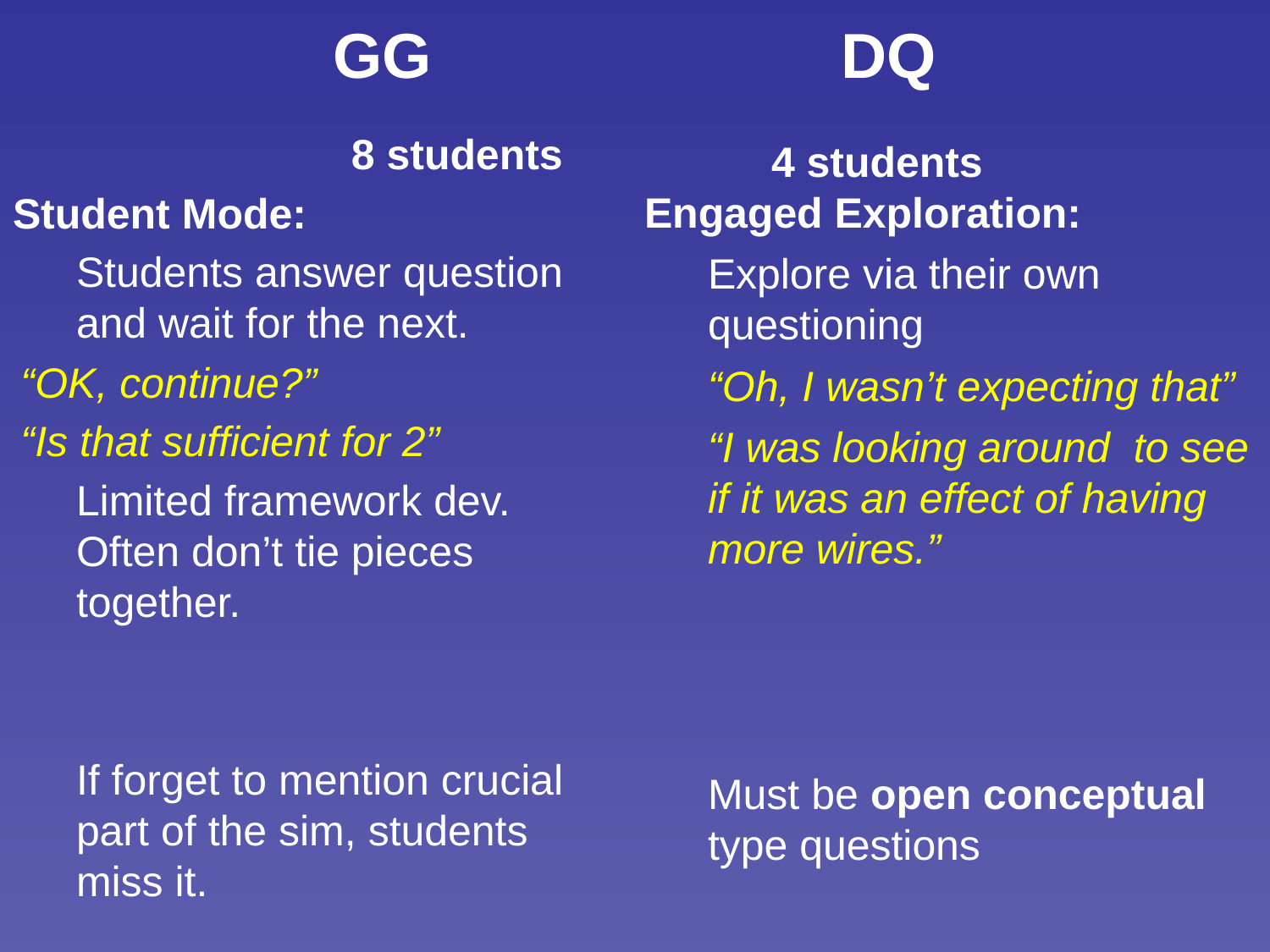

# GG 				DQ

			8 students
Student Mode:
Students answer question and wait for the next.
“OK, continue?”
“Is that sufficient for 2”
Limited framework dev. Often don’t tie pieces together.

If forget to mention crucial part of the sim, students miss it.
	4 students
Engaged Exploration:
Explore via their own questioning
“Oh, I wasn’t expecting that”
“I was looking around  to see if it was an effect of having more wires.”

Must be open conceptual type questions